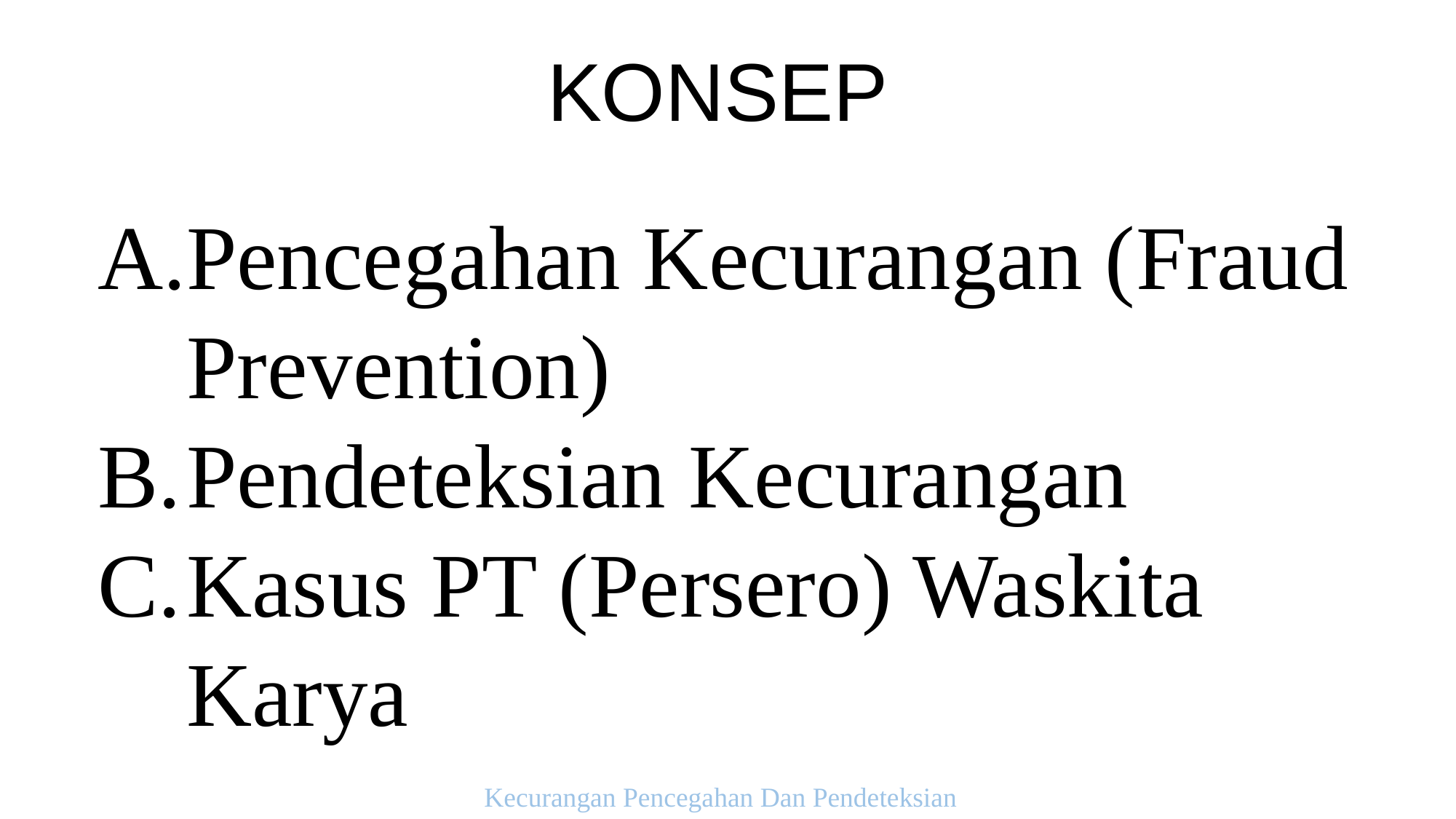

KONSEP
Pencegahan Kecurangan (Fraud Prevention)
Pendeteksian Kecurangan
Kasus PT (Persero) Waskita Karya
Kecurangan Pencegahan Dan Pendeteksian